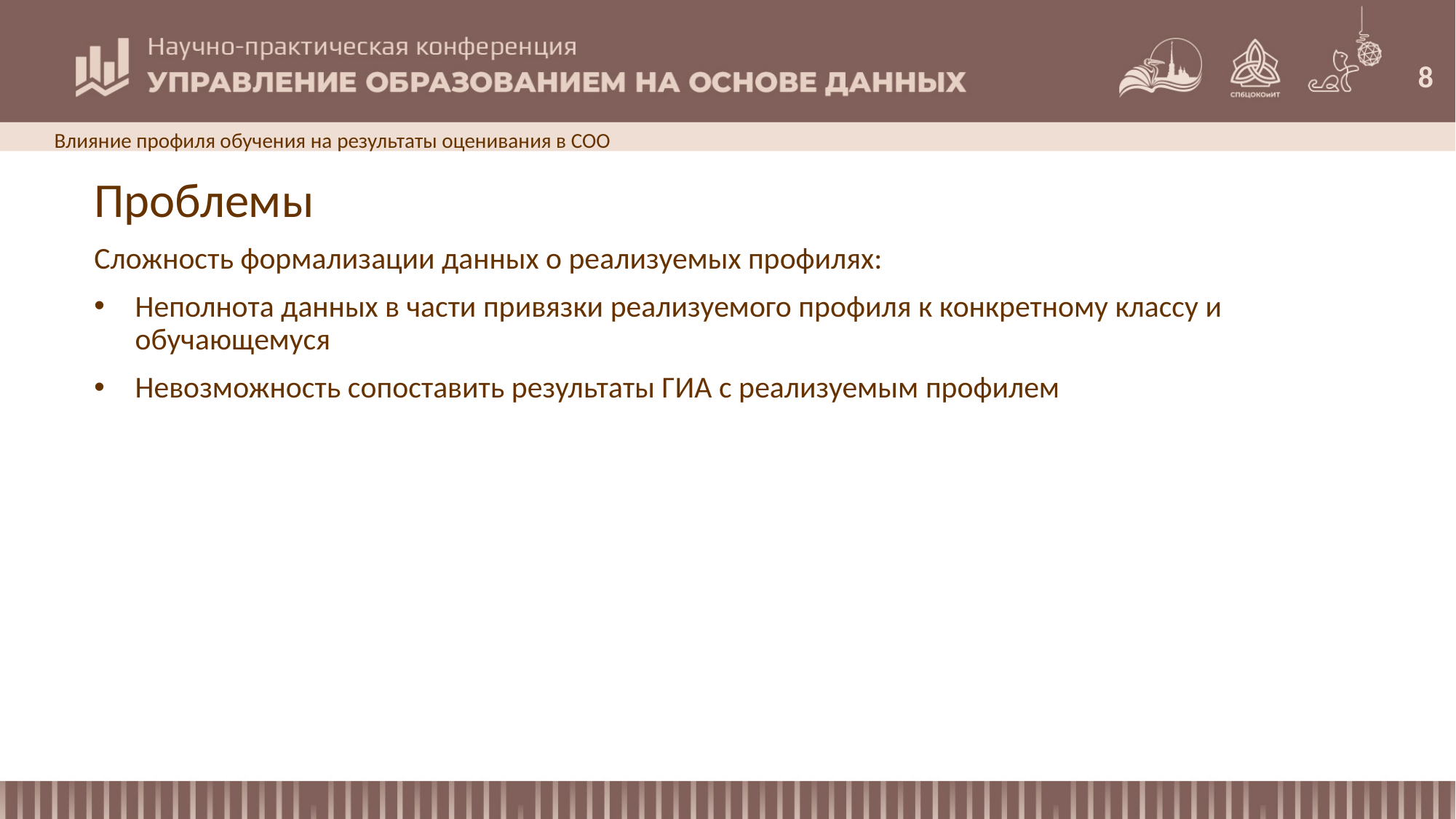

8
Влияние профиля обучения на результаты оценивания в СОО
Проблемы
Сложность формализации данных о реализуемых профилях:
Неполнота данных в части привязки реализуемого профиля к конкретному классу и обучающемуся
Невозможность сопоставить результаты ГИА с реализуемым профилем